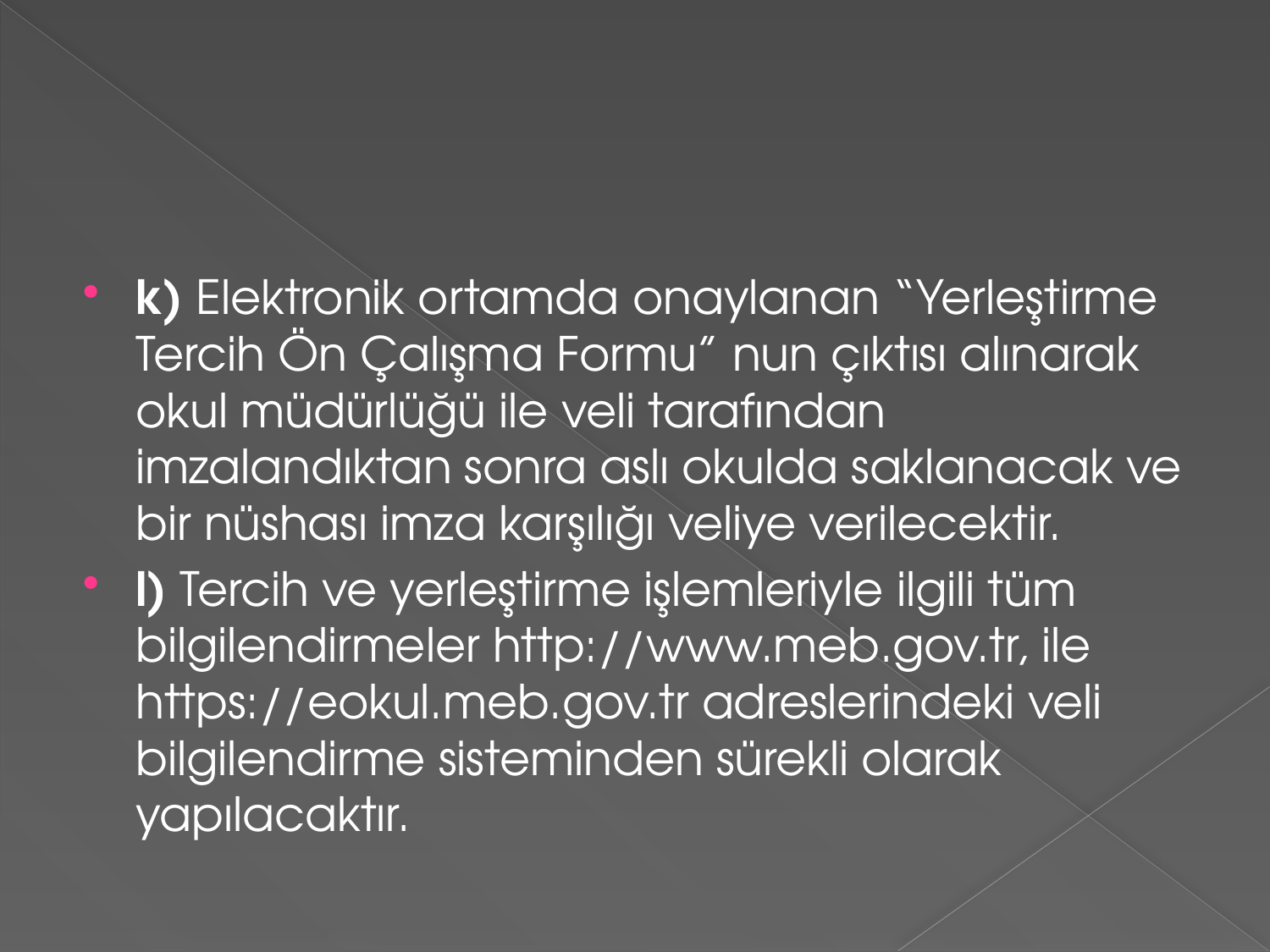

#
k) Elektronik ortamda onaylanan “Yerleştirme Tercih Ön Çalışma Formu” nun çıktısı alınarak okul müdürlüğü ile veli tarafından imzalandıktan sonra aslı okulda saklanacak ve bir nüshası imza karşılığı veliye verilecektir.
l) Tercih ve yerleştirme işlemleriyle ilgili tüm bilgilendirmeler http://www.meb.gov.tr, ile https://eokul.meb.gov.tr adreslerindeki veli bilgilendirme sisteminden sürekli olarak yapılacaktır.